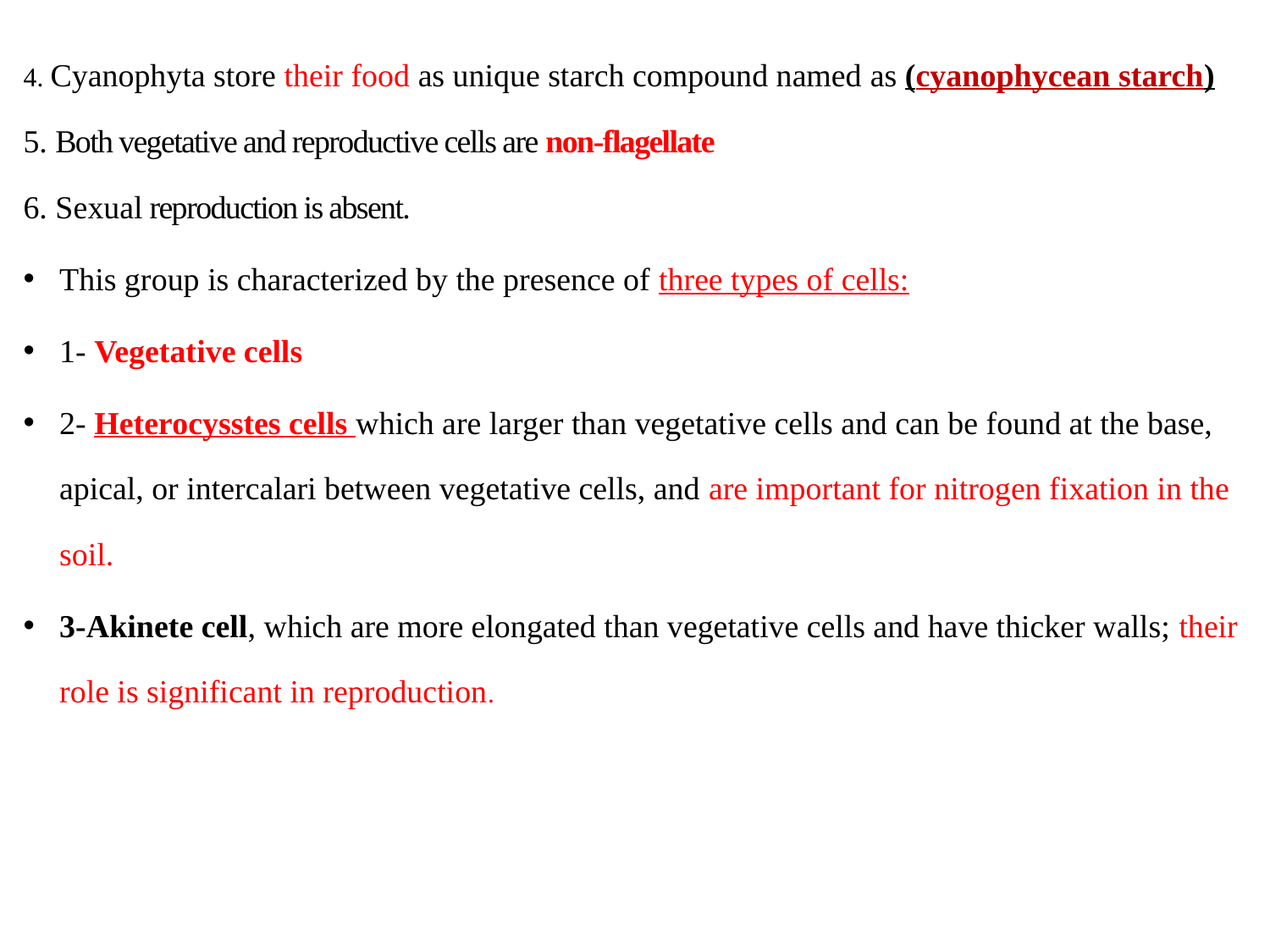

4. Cyanophyta store their food as unique starch compound named as (cyanophycean starch)
5. Both vegetative and reproductive cells are non-flagellate
6. Sexual reproduction is absent.
This group is characterized by the presence of three types of cells:
1- Vegetative cells
2- Heterocysstes cells which are larger than vegetative cells and can be found at the base, apical, or intercalari between vegetative cells, and are important for nitrogen fixation in the soil.
3-Akinete cell, which are more elongated than vegetative cells and have thicker walls; their role is significant in reproduction.